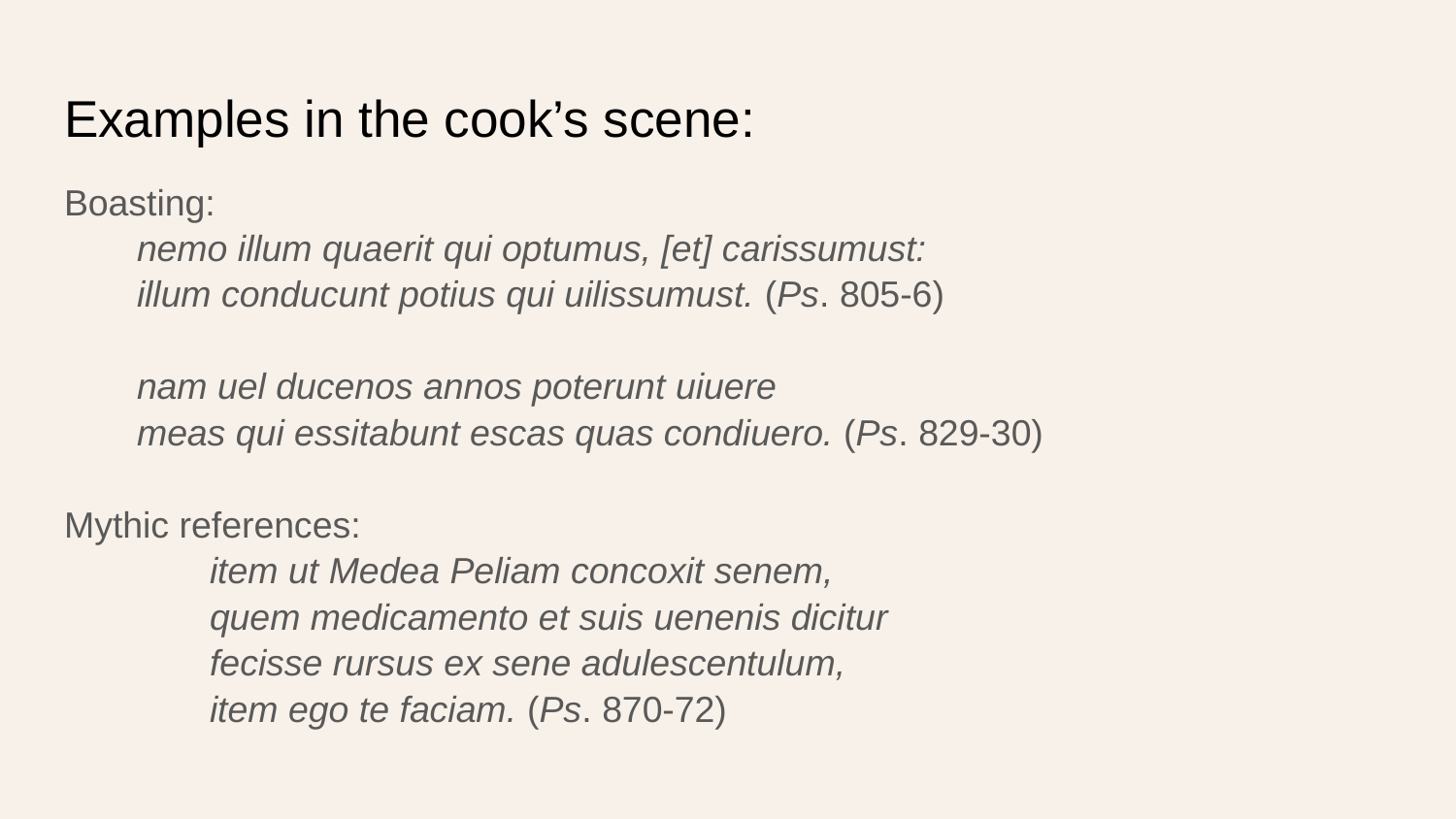

# Examples in the cook’s scene:
Boasting:
nemo illum quaerit qui optumus, [et] carissumust:
illum conducunt potius qui uilissumust. (Ps. 805-6)

nam uel ducenos annos poterunt uiuere
meas qui essitabunt escas quas condiuero. (Ps. 829-30)

Mythic references:
	item ut Medea Peliam concoxit senem,
	quem medicamento et suis uenenis dicitur
	fecisse rursus ex sene adulescentulum,
	item ego te faciam. (Ps. 870-72)